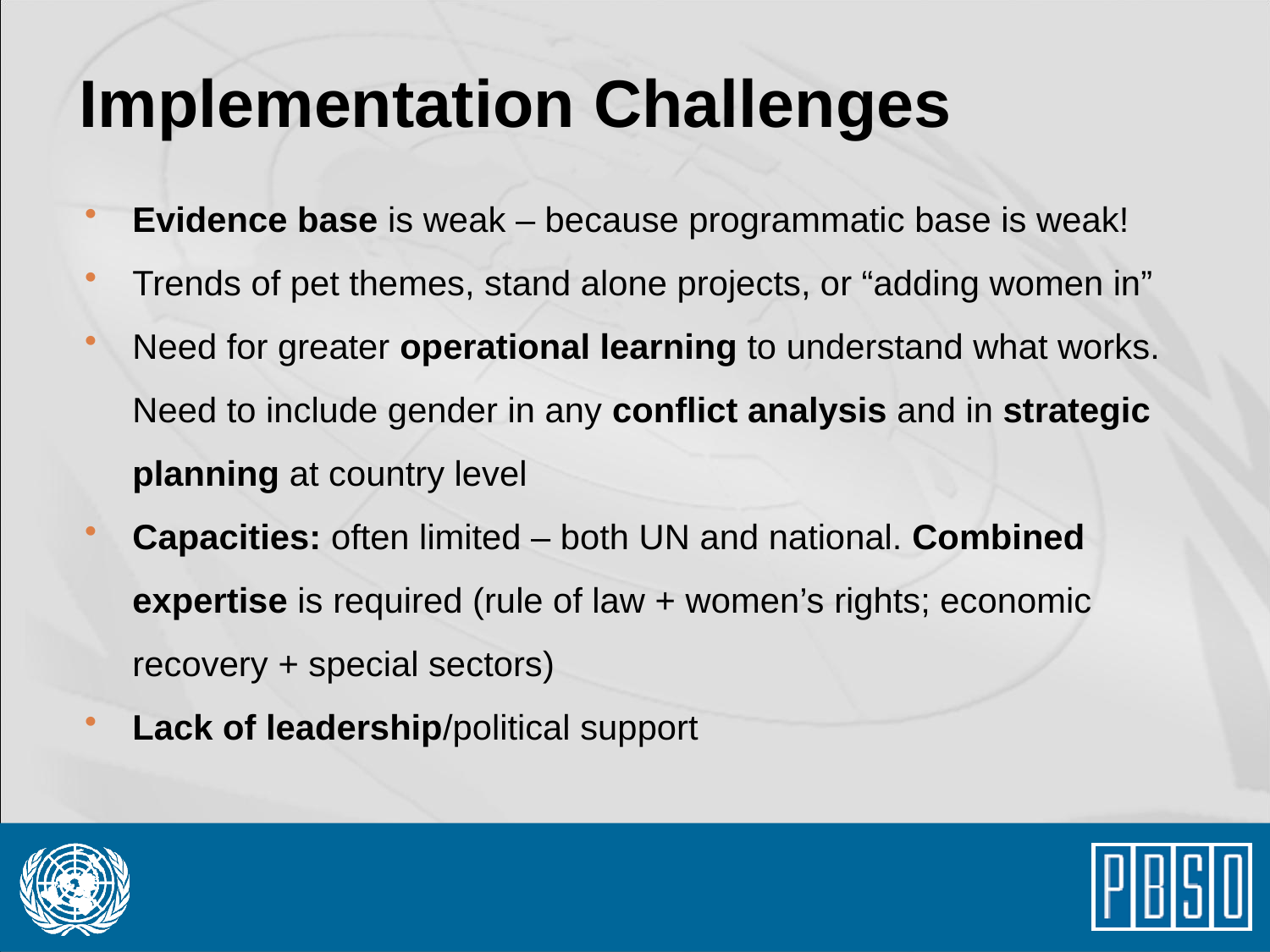

# Implementation Challenges
Evidence base is weak – because programmatic base is weak!
Trends of pet themes, stand alone projects, or “adding women in”
Need for greater operational learning to understand what works. Need to include gender in any conflict analysis and in strategic planning at country level
Capacities: often limited – both UN and national. Combined expertise is required (rule of law + women’s rights; economic recovery + special sectors)
Lack of leadership/political support